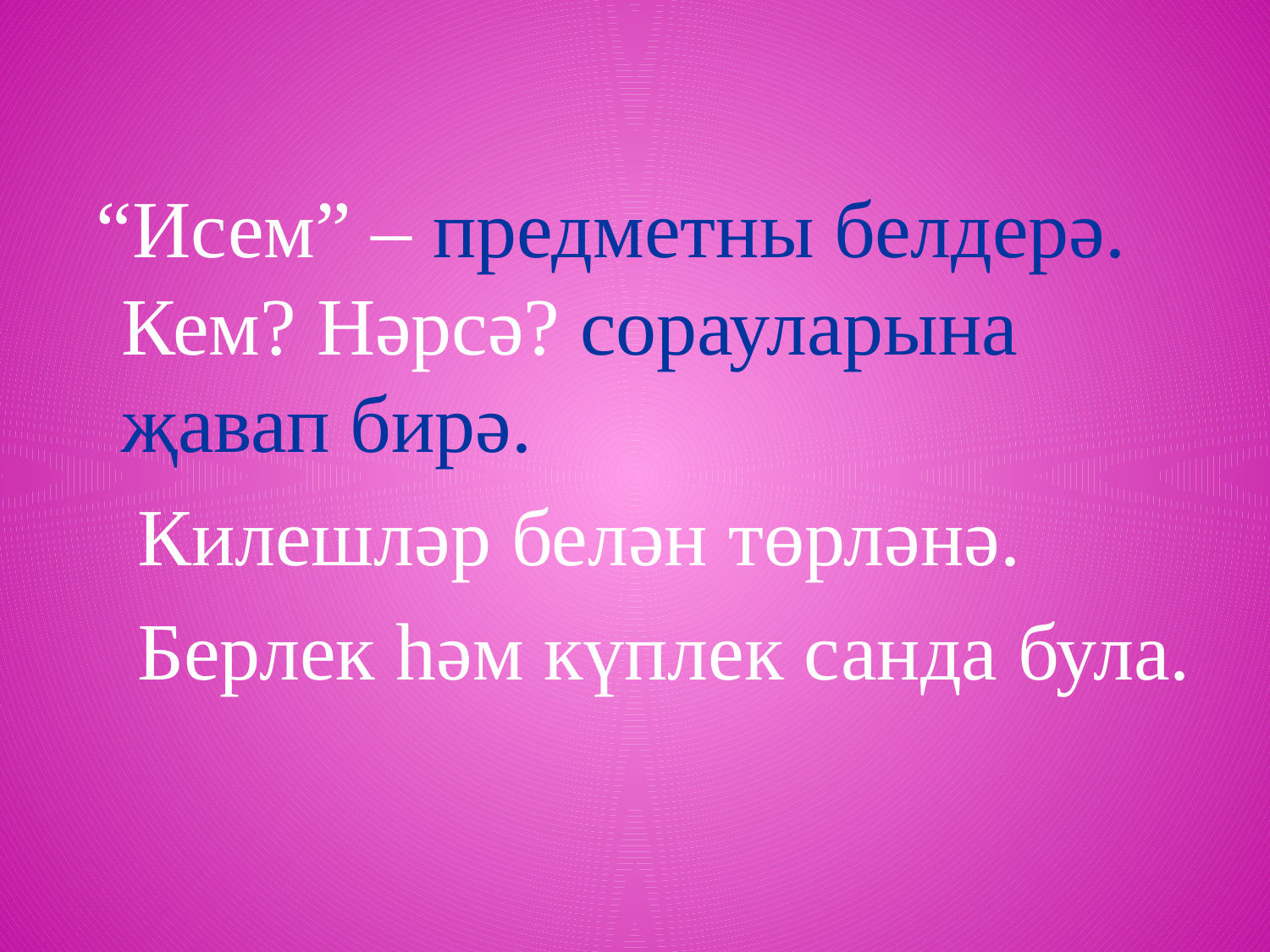

“Исем” – предметны белдерә. Кем? Нәрсә? сорауларына җавап бирә.
   Килешләр белән төрләнә.
   Берлек һәм күплек санда була.